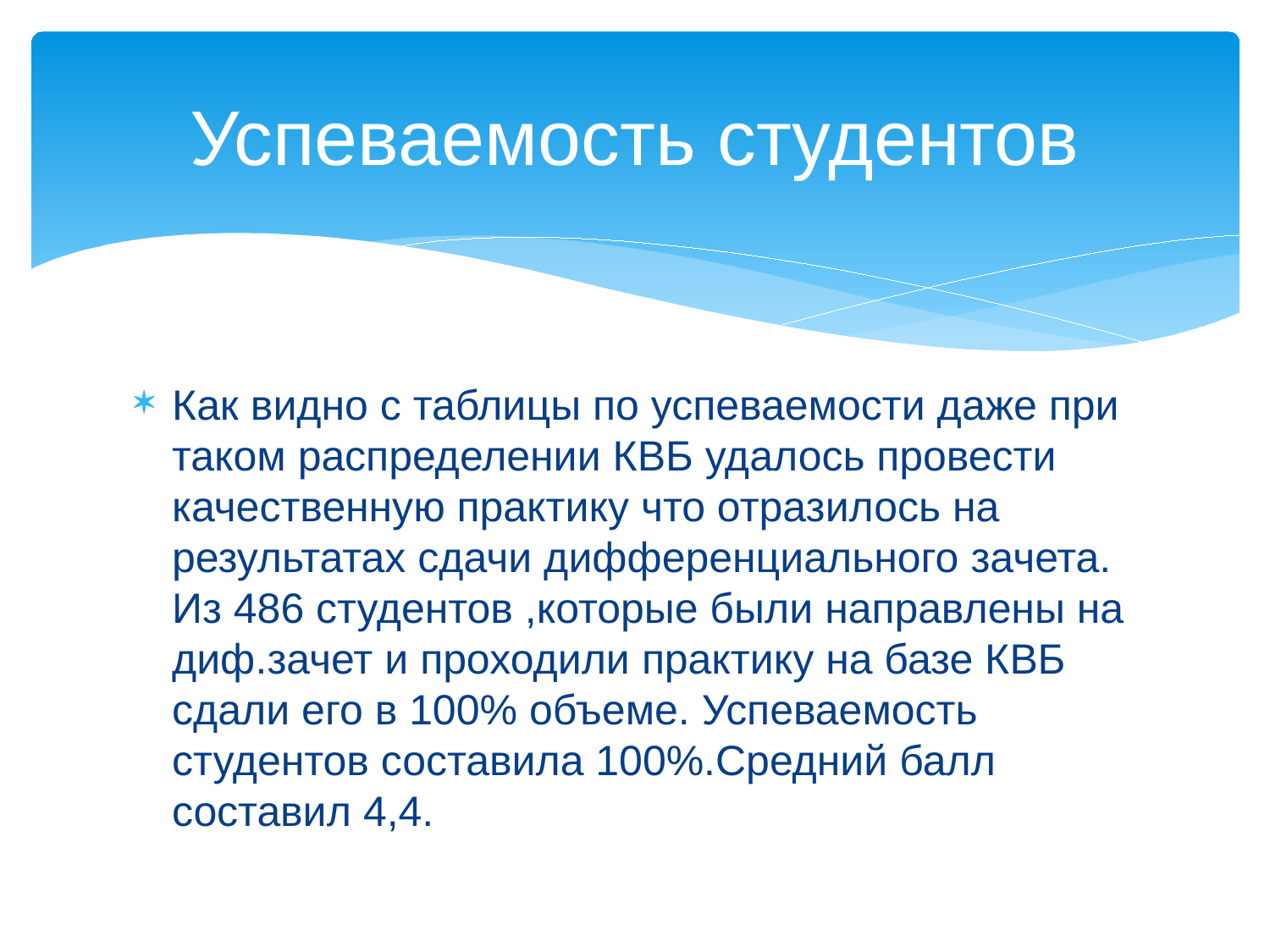

# Успеваемость студентов
Как видно с таблицы по успеваемости даже при таком распределении КВБ удалось провести качественную практику что отразилось на результатах сдачи дифференциального зачета. Из 486 студентов ,которые были направлены на диф.зачет и проходили практику на базе КВБ сдали его в 100% объеме. Успеваемость  студентов составила 100%.Средний балл составил 4,4.